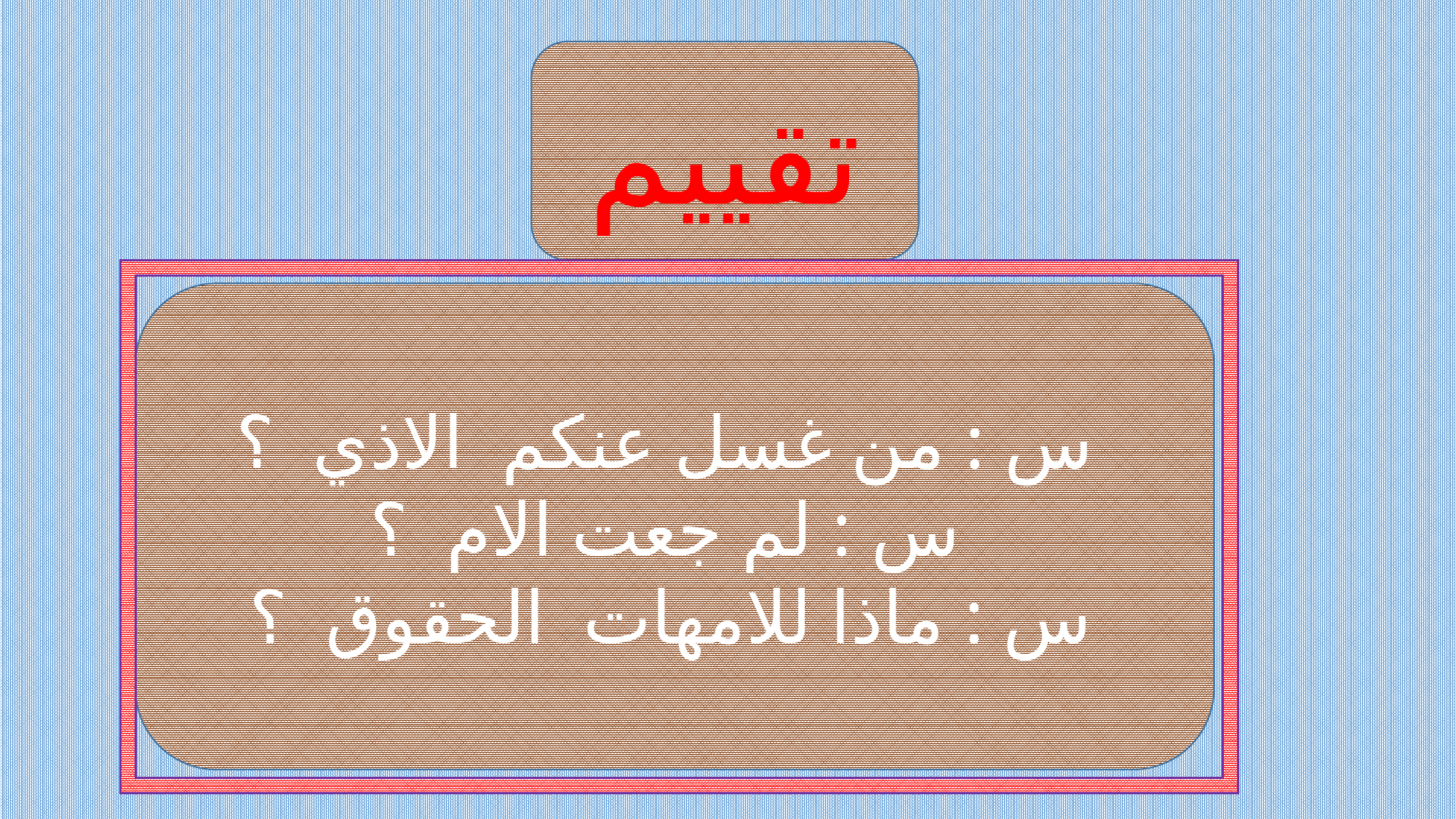

تقييم

س : من غسل عنكم  الاذي  ؟
س : لم جعت الام  ؟
س : ماذا للامهات  الحقوق  ؟